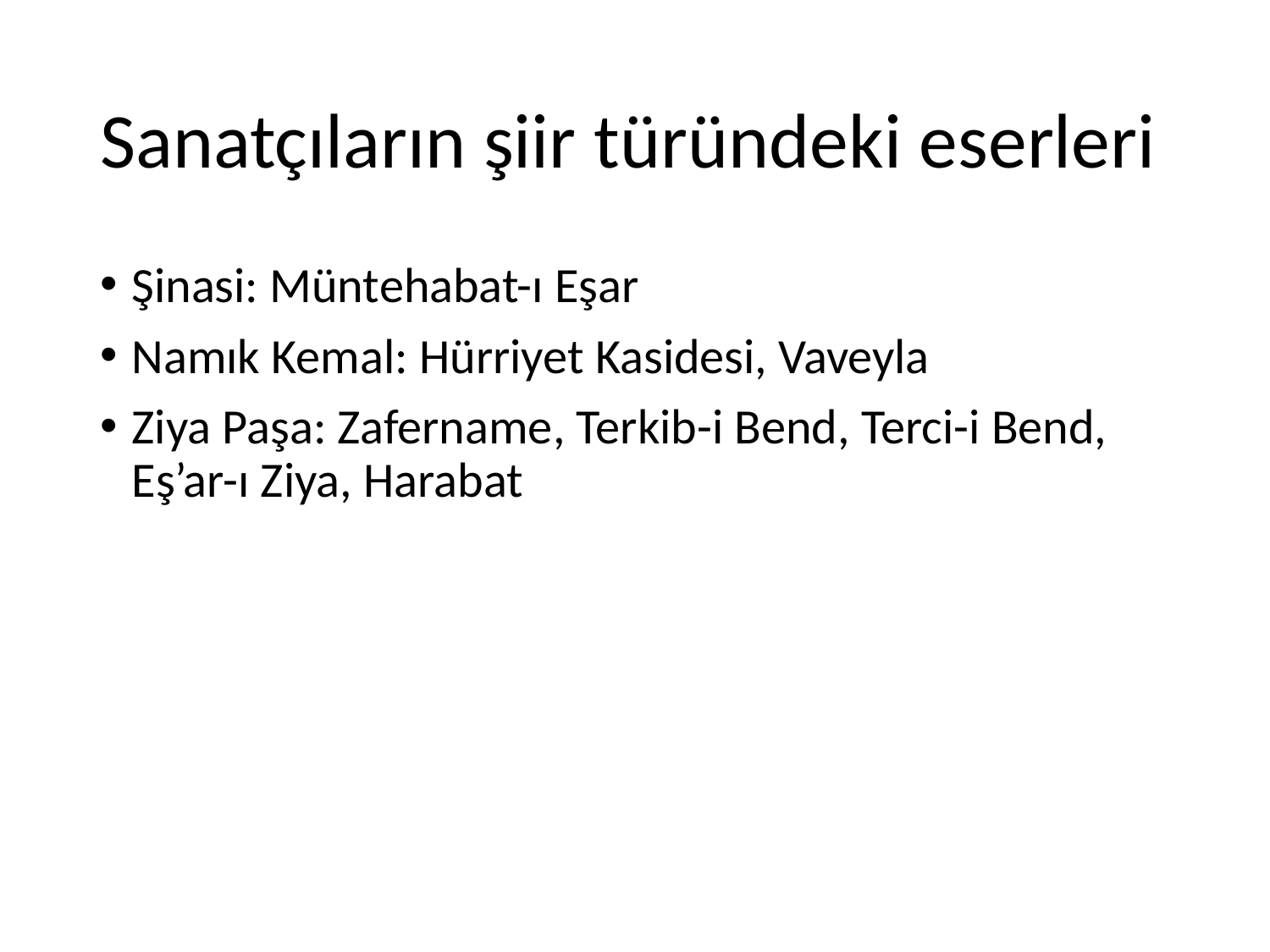

# Sanatçıların şiir türündeki eserleri
Şinasi: Müntehabat-ı Eşar
Namık Kemal: Hürriyet Kasidesi, Vaveyla
Ziya Paşa: Zafername, Terkib-i Bend, Terci-i Bend, Eş’ar-ı Ziya, Harabat